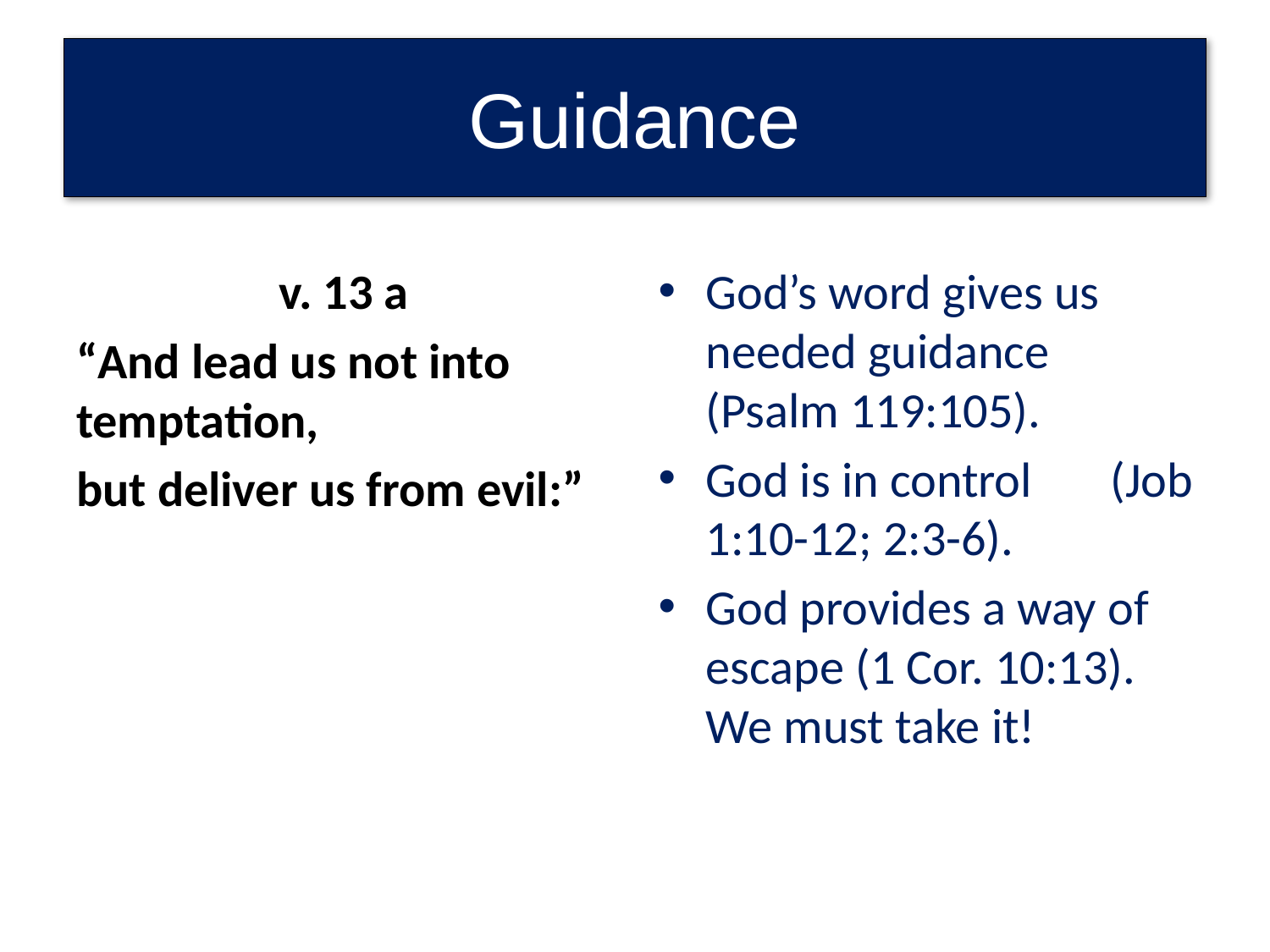

# Guidance
v. 13 a
“And lead us not into temptation,
but deliver us from evil:”
God’s word gives us needed guidance (Psalm 119:105).
God is in control       (Job 1:10-12; 2:3-6).
God provides a way of escape (1 Cor. 10:13). We must take it!